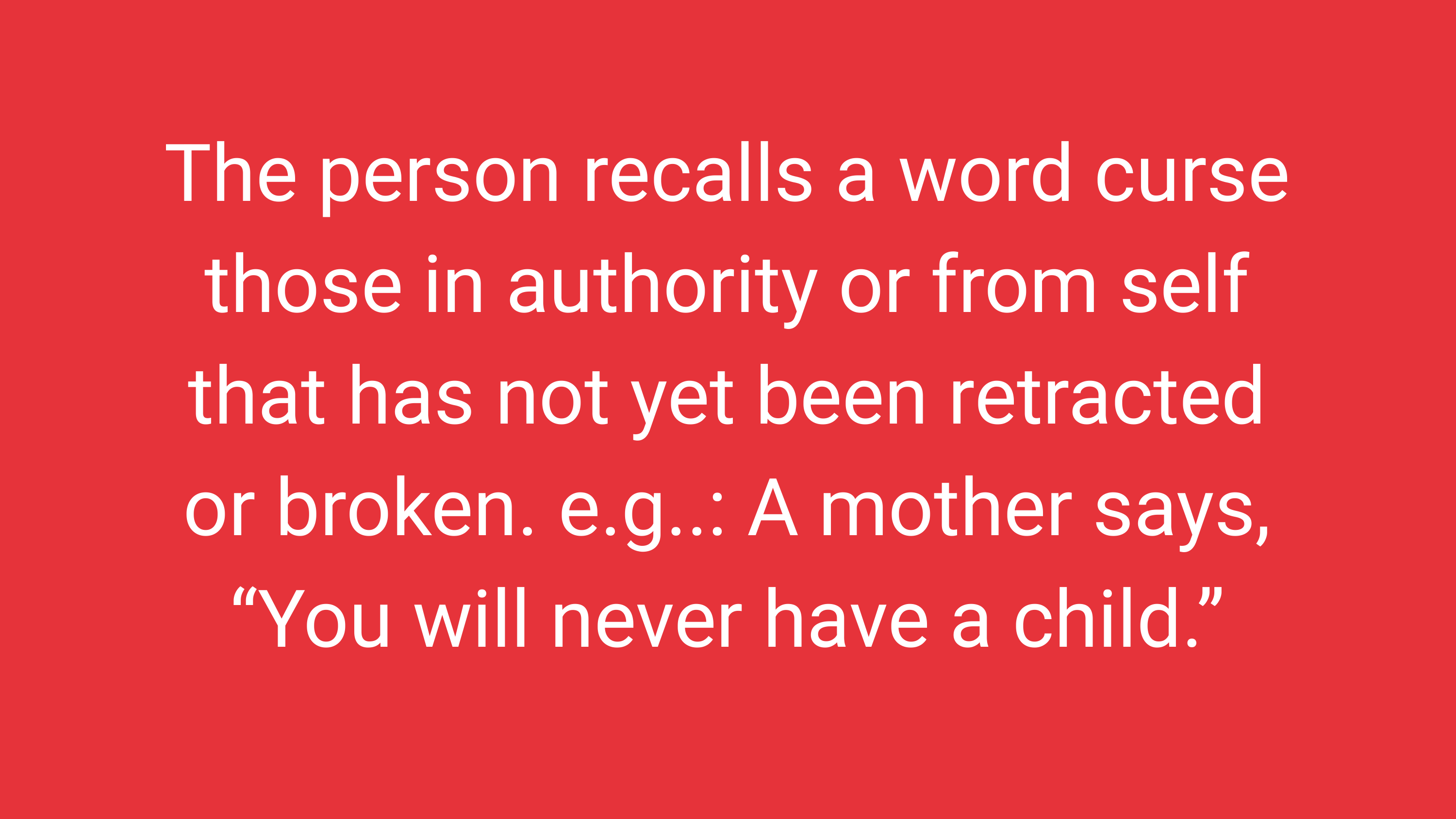

The person recalls a word curse those in authority or from self that has not yet been retracted or broken. e.g..: A mother says, “You will never have a child.”